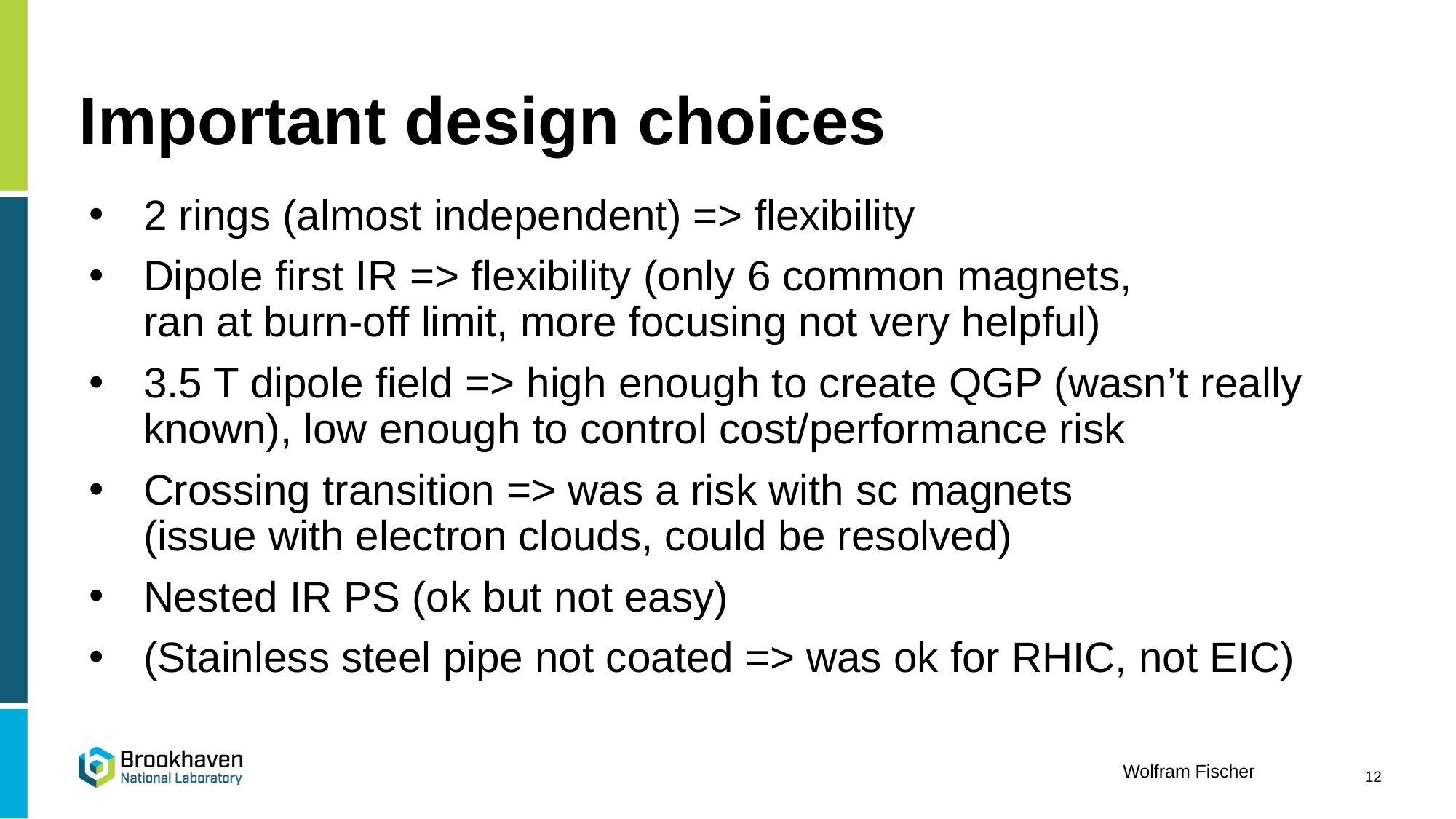

# Important design choices
2 rings (almost independent) => flexibility
Dipole first IR => flexibility (only 6 common magnets,
ran at burn-off limit, more focusing not very helpful)
3.5 T dipole field => high enough to create QGP (wasn’t really known), low enough to control cost/performance risk
Crossing transition => was a risk with sc magnets
(issue with electron clouds, could be resolved)
Nested IR PS (ok but not easy)
(Stainless steel pipe not coated => was ok for RHIC, not EIC)

12